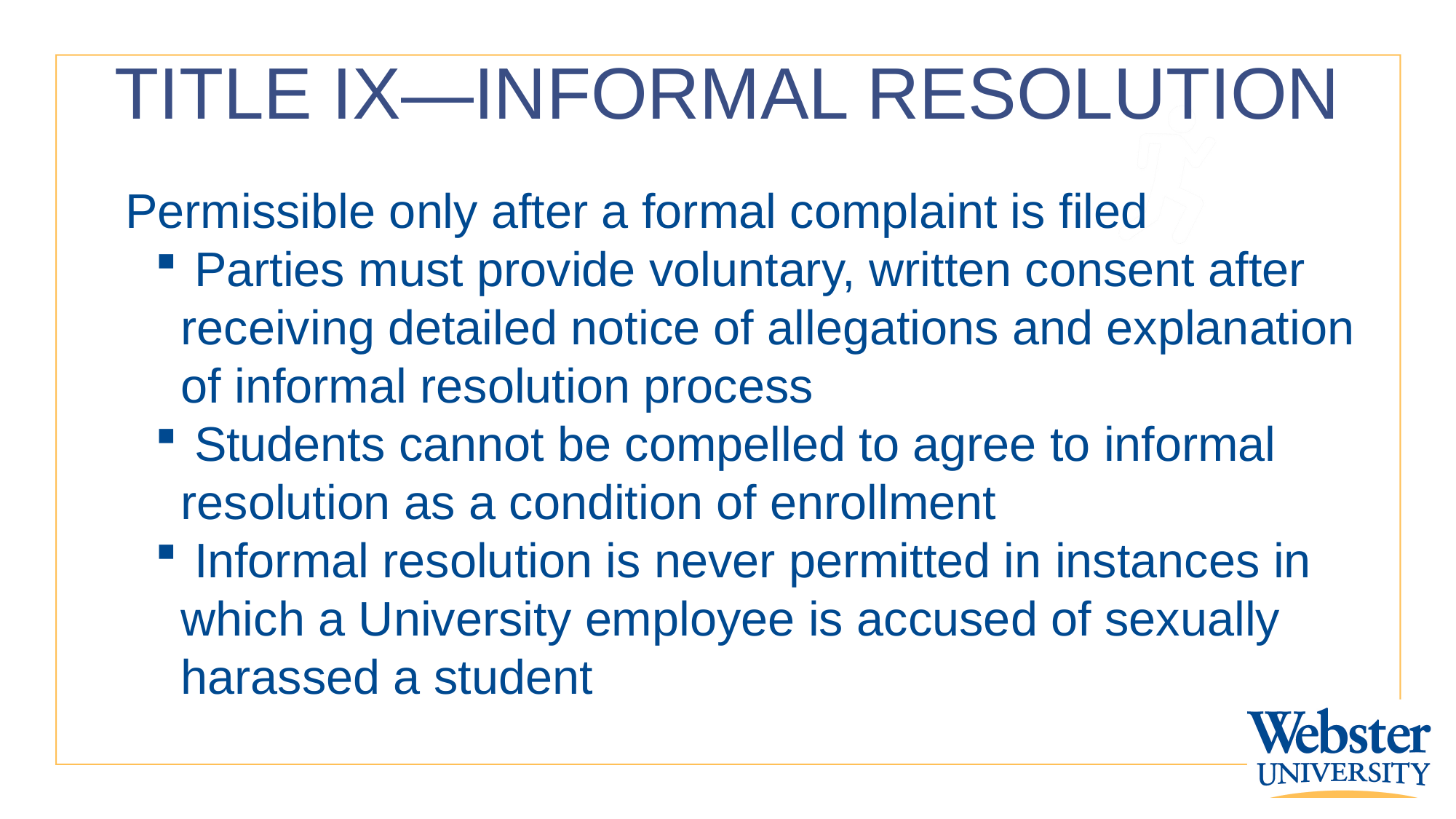

# TITLE IX—INFORMAL RESOLUTION
Permissible only after a formal complaint is filed
 Parties must provide voluntary, written consent after receiving detailed notice of allegations and explanation of informal resolution process
 Students cannot be compelled to agree to informal resolution as a condition of enrollment
 Informal resolution is never permitted in instances in which a University employee is accused of sexually harassed a student